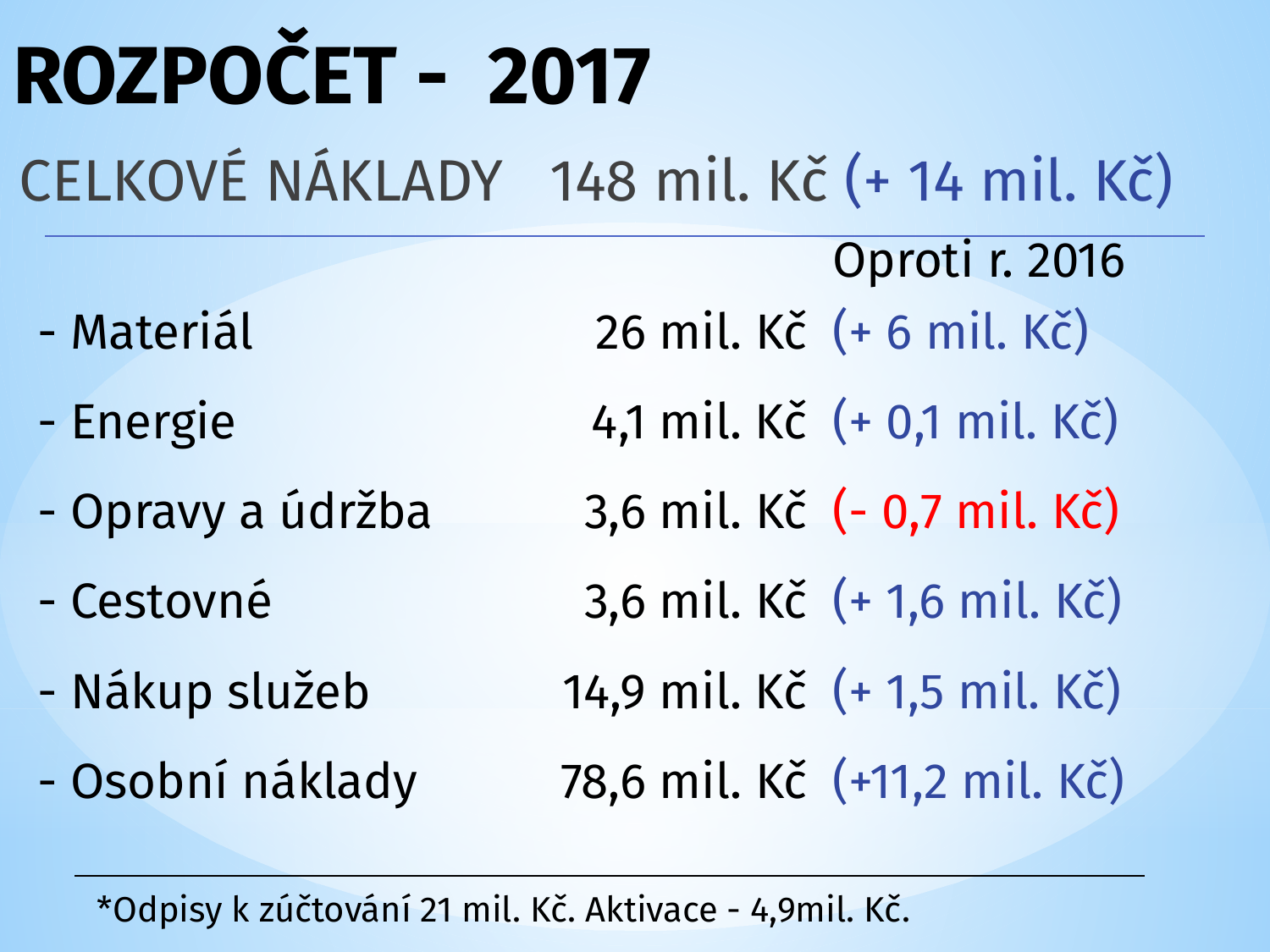

# ROZPOČET -  2017
CELKOVÉ NÁKLADY   148 mil. Kč (+ 14 mil. Kč)

|  |  | Oproti r. 2016 |
| --- | --- | --- |
| - Materiál | 26 mil. Kč | (+ 6 mil. Kč) |
| - Energie | 4,1 mil. Kč | (+ 0,1 mil. Kč) |
| - Opravy a údržba | 3,6 mil. Kč | (- 0,7 mil. Kč) |
| - Cestovné | 3,6 mil. Kč | (+ 1,6 mil. Kč) |
| - Nákup služeb | 14,9 mil. Kč | (+ 1,5 mil. Kč) |
| - Osobní náklady | 78,6 mil. Kč | (+11,2 mil. Kč) |
*Odpisy k zúčtování 21 mil. Kč. Aktivace - 4,9mil. Kč.